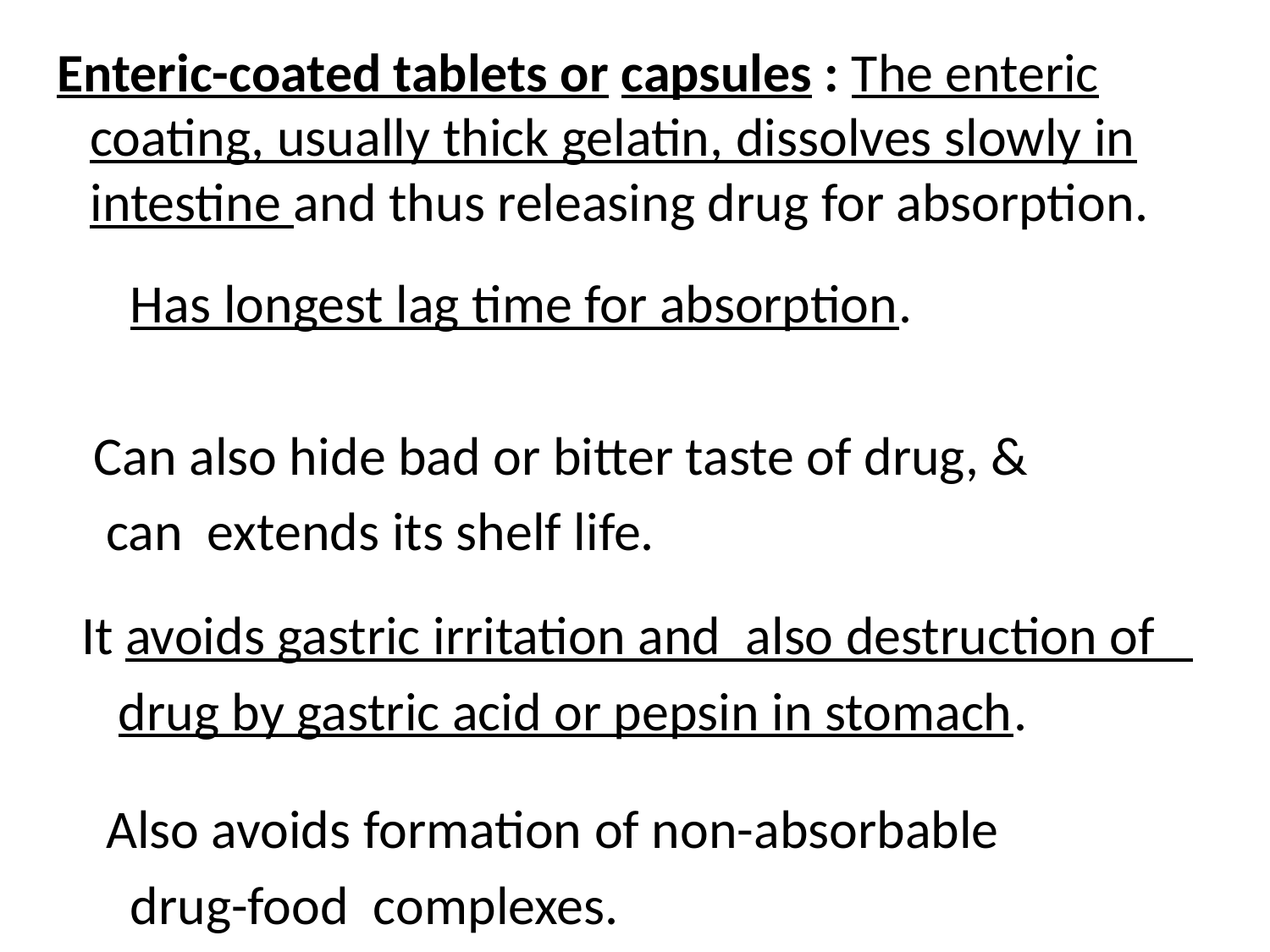

Enteric-coated tablets or capsules : The enteric coating, usually thick gelatin, dissolves slowly in intestine and thus releasing drug for absorption.

       Has longest lag time for absorption.

    Can also hide bad or bitter taste of drug, &
     can  extends its shelf life.

   It avoids gastric irritation and  also destruction of
      drug by gastric acid or pepsin in stomach.

     Also avoids formation of non-absorbable
       drug-food  complexes.